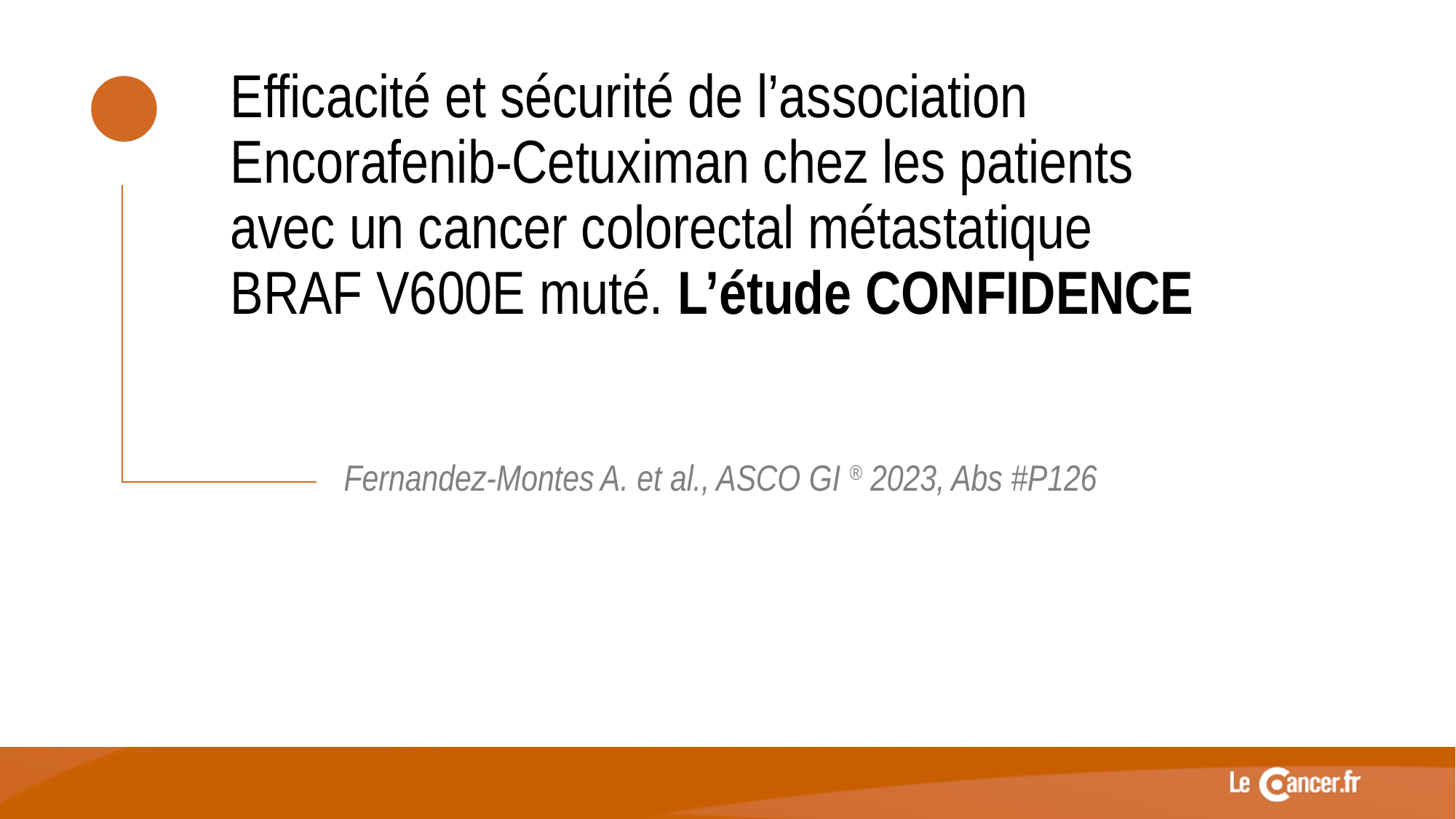

Efficacité et sécurité de l’association
Encorafenib-Cetuximan chez les patients
avec un cancer colorectal métastatique
BRAF V600E muté. L’étude CONFIDENCE

Fernandez-Montes A. et al., ASCO GI ® 2023, Abs #P126